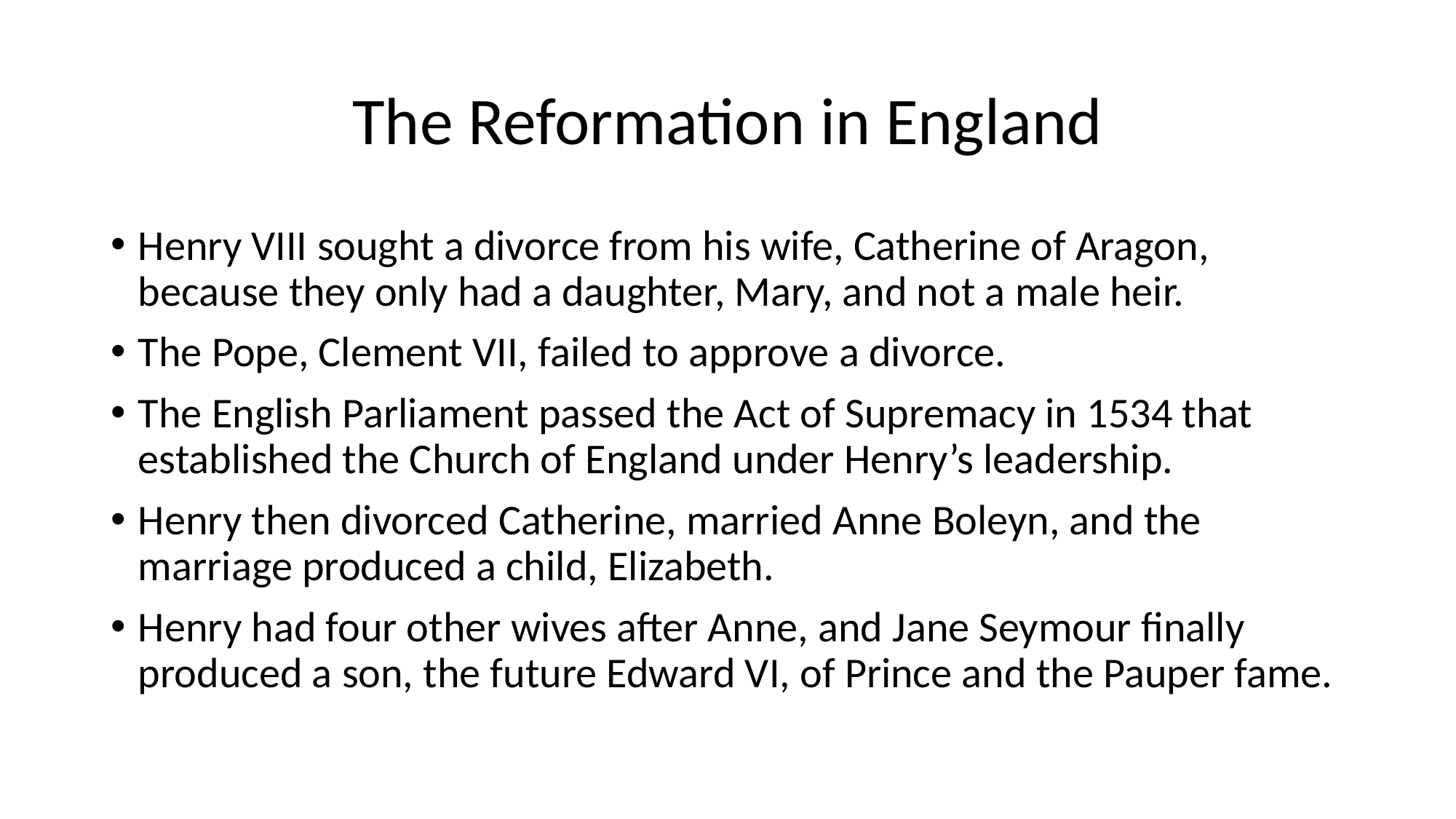

# The Reformation in England
Henry VIII sought a divorce from his wife, Catherine of Aragon, because they only had a daughter, Mary, and not a male heir.
The Pope, Clement VII, failed to approve a divorce.
The English Parliament passed the Act of Supremacy in 1534 that established the Church of England under Henry’s leadership.
Henry then divorced Catherine, married Anne Boleyn, and the marriage produced a child, Elizabeth.
Henry had four other wives after Anne, and Jane Seymour finally produced a son, the future Edward VI, of Prince and the Pauper fame.